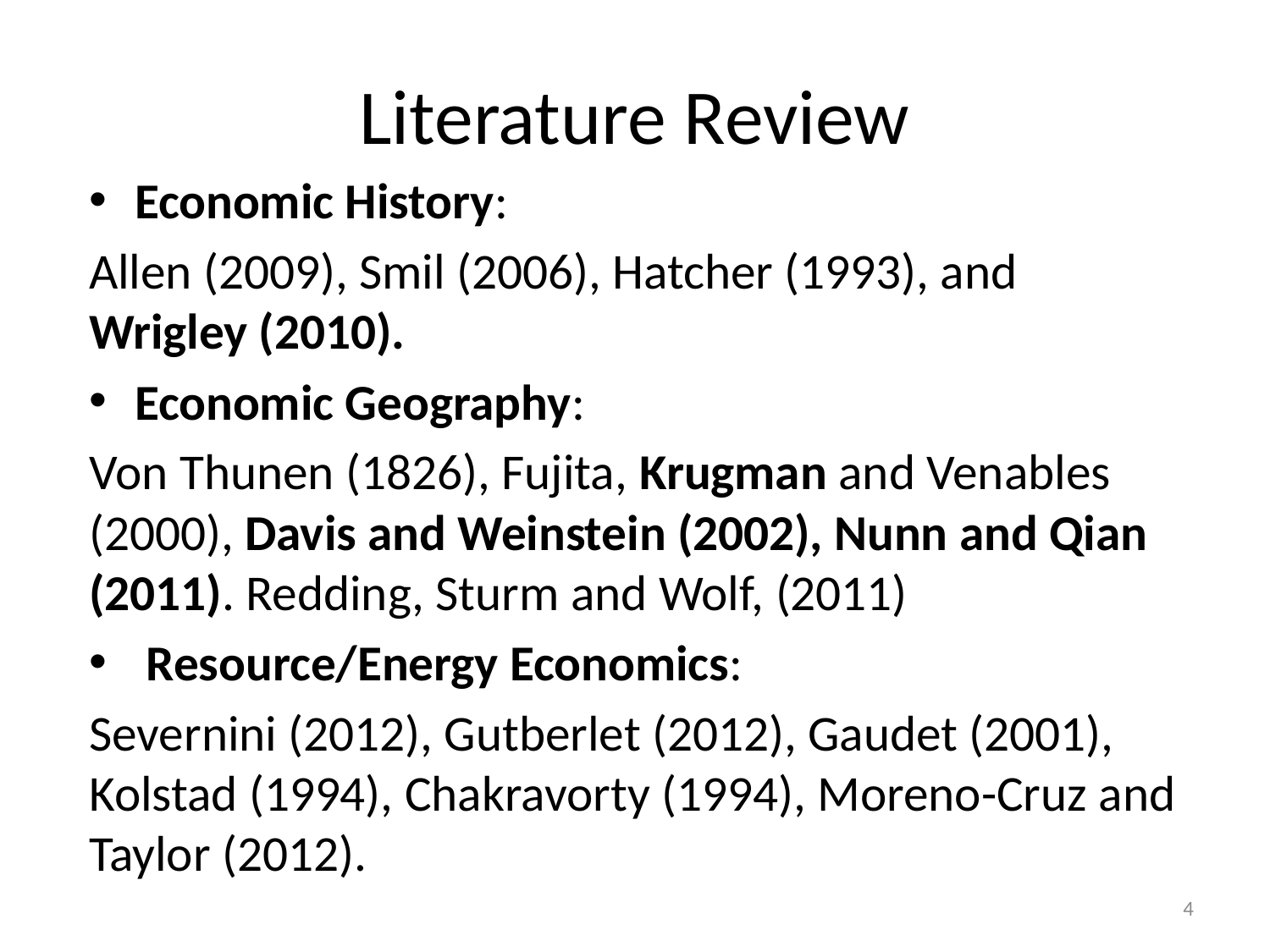

# Literature Review
Economic History:
Allen (2009), Smil (2006), Hatcher (1993), and Wrigley (2010).
Economic Geography:
Von Thunen (1826), Fujita, Krugman and Venables  (2000), Davis and Weinstein (2002), Nunn and Qian (2011). Redding, Sturm and Wolf, (2011)
 Resource/Energy Economics:
Severnini (2012), Gutberlet (2012), Gaudet (2001), Kolstad (1994), Chakravorty (1994), Moreno-Cruz and Taylor (2012).
4